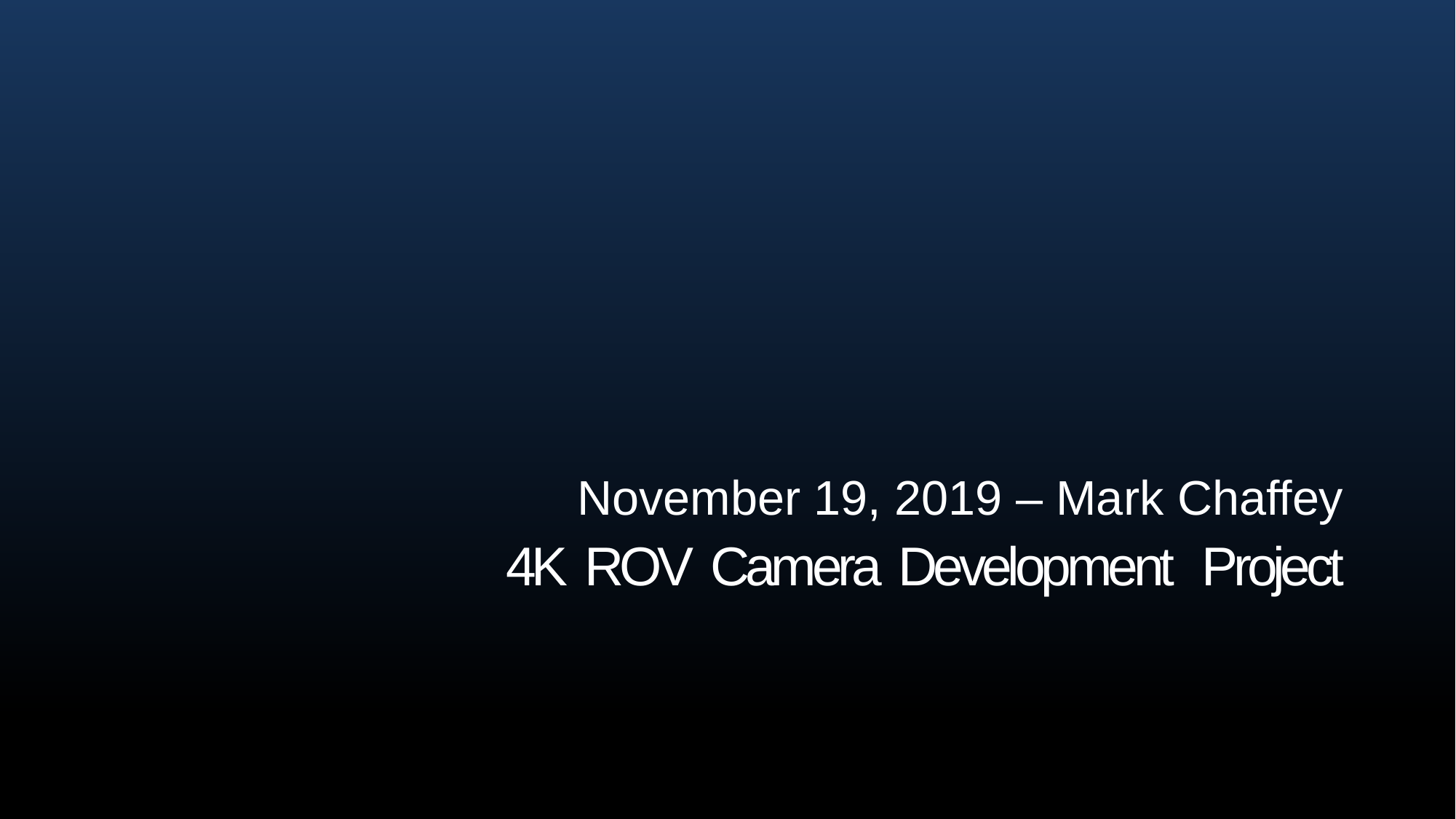

November 19, 2019 – Mark Chaffey
# 4K  ROV  Camera  Development   Project